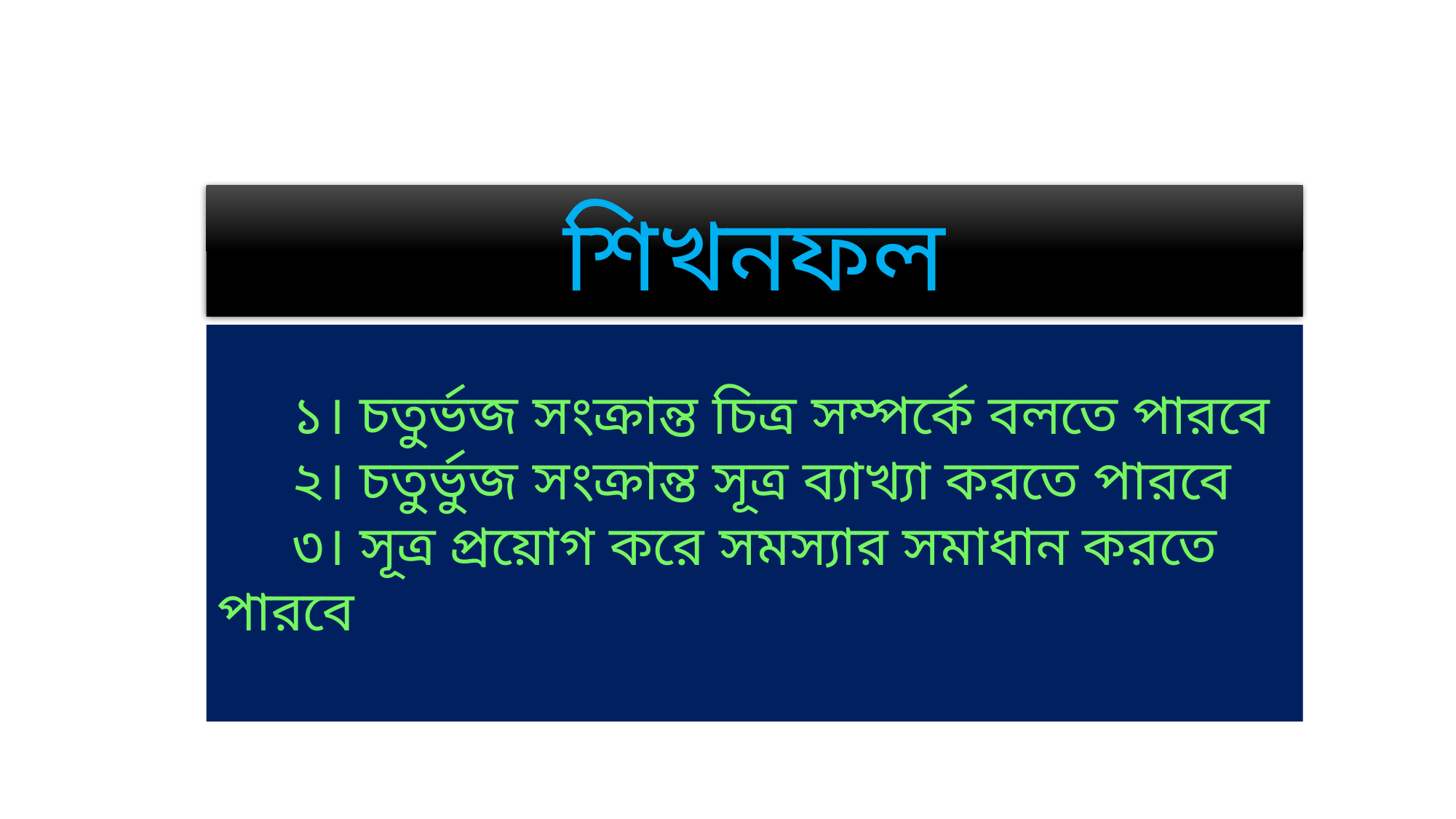

শিখনফল
      ১। চতুর্ভজ সংক্রান্ত চিত্র সম্পর্কে বলতে পারবে
      ২। চতুর্ভুজ সংক্রান্ত সূত্র ব্যাখ্যা করতে পারবে
      ৩। সূত্র প্রয়োগ করে সমস্যার সমাধান করতে পারবে